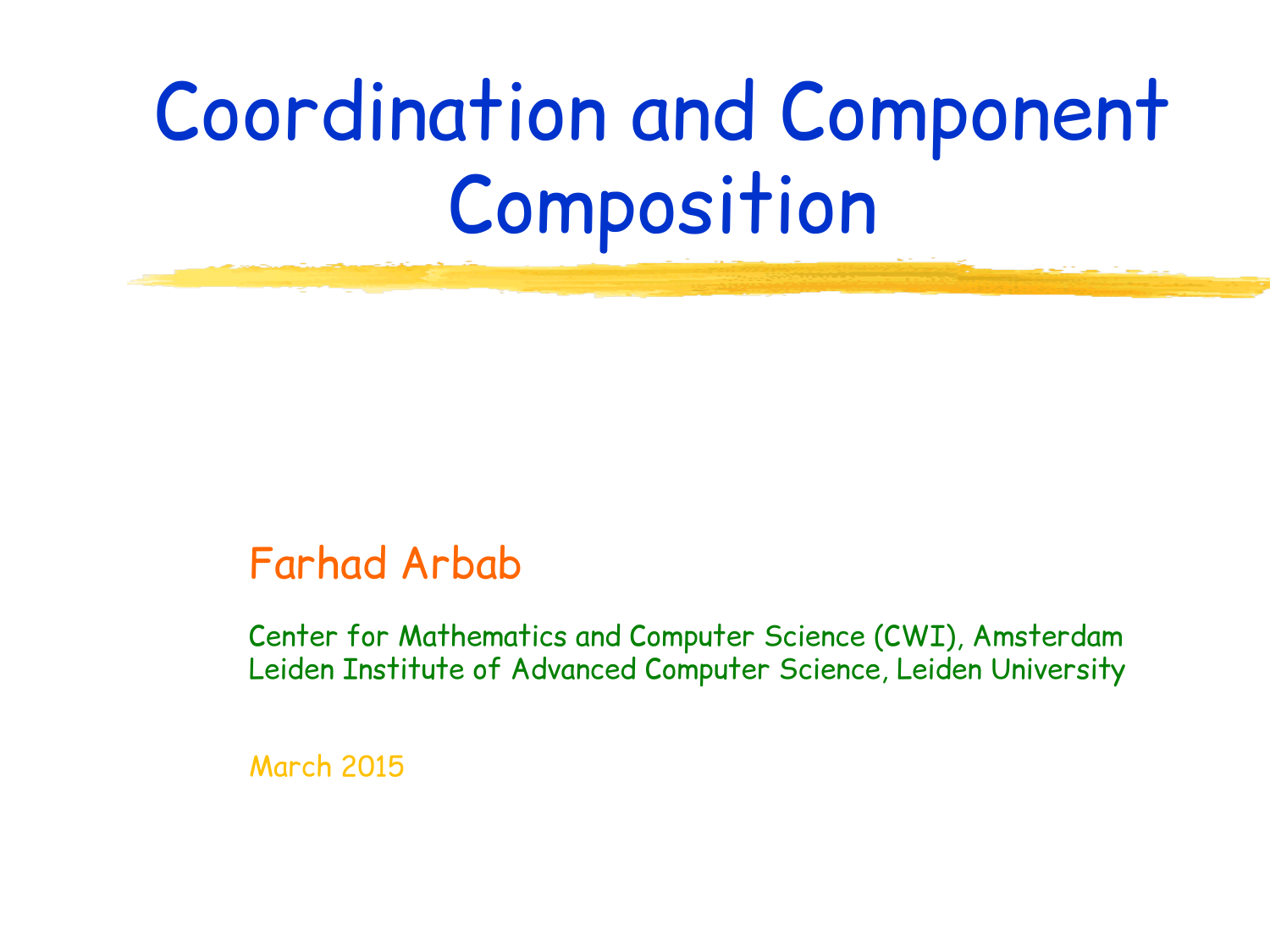

# Coordination and Component Composition
Farhad Arbab

Center for Mathematics and Computer Science (CWI), Amsterdam
Leiden Institute of Advanced Computer Science, Leiden University

March 2015